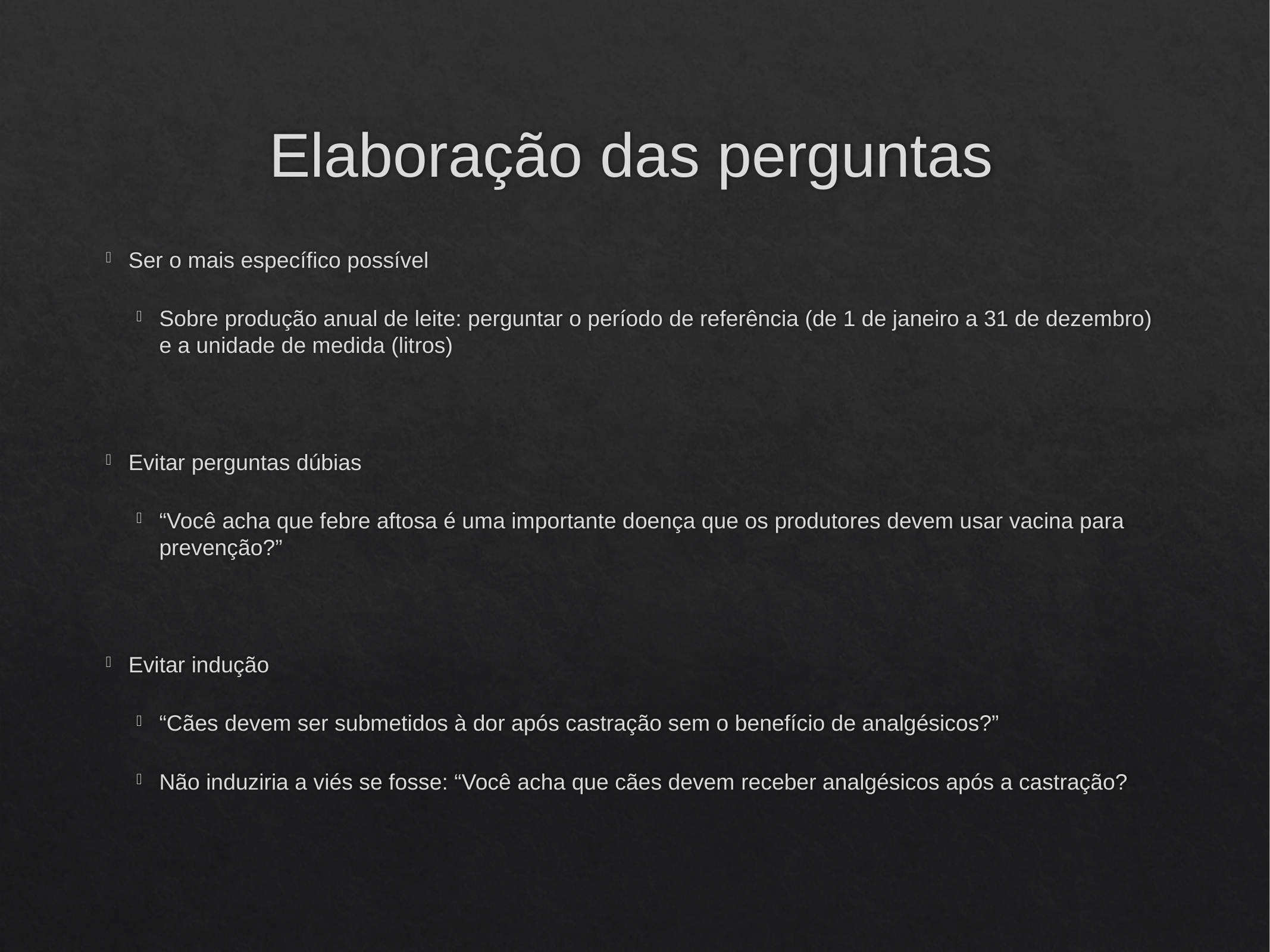

# Elaboração das perguntas
Ser o mais específico possível
Sobre produção anual de leite: perguntar o período de referência (de 1 de janeiro a 31 de dezembro) e a unidade de medida (litros)

Evitar perguntas dúbias
“Você acha que febre aftosa é uma importante doença que os produtores devem usar vacina para prevenção?”

Evitar indução
“Cães devem ser submetidos à dor após castração sem o benefício de analgésicos?”
Não induziria a viés se fosse: “Você acha que cães devem receber analgésicos após a castração?